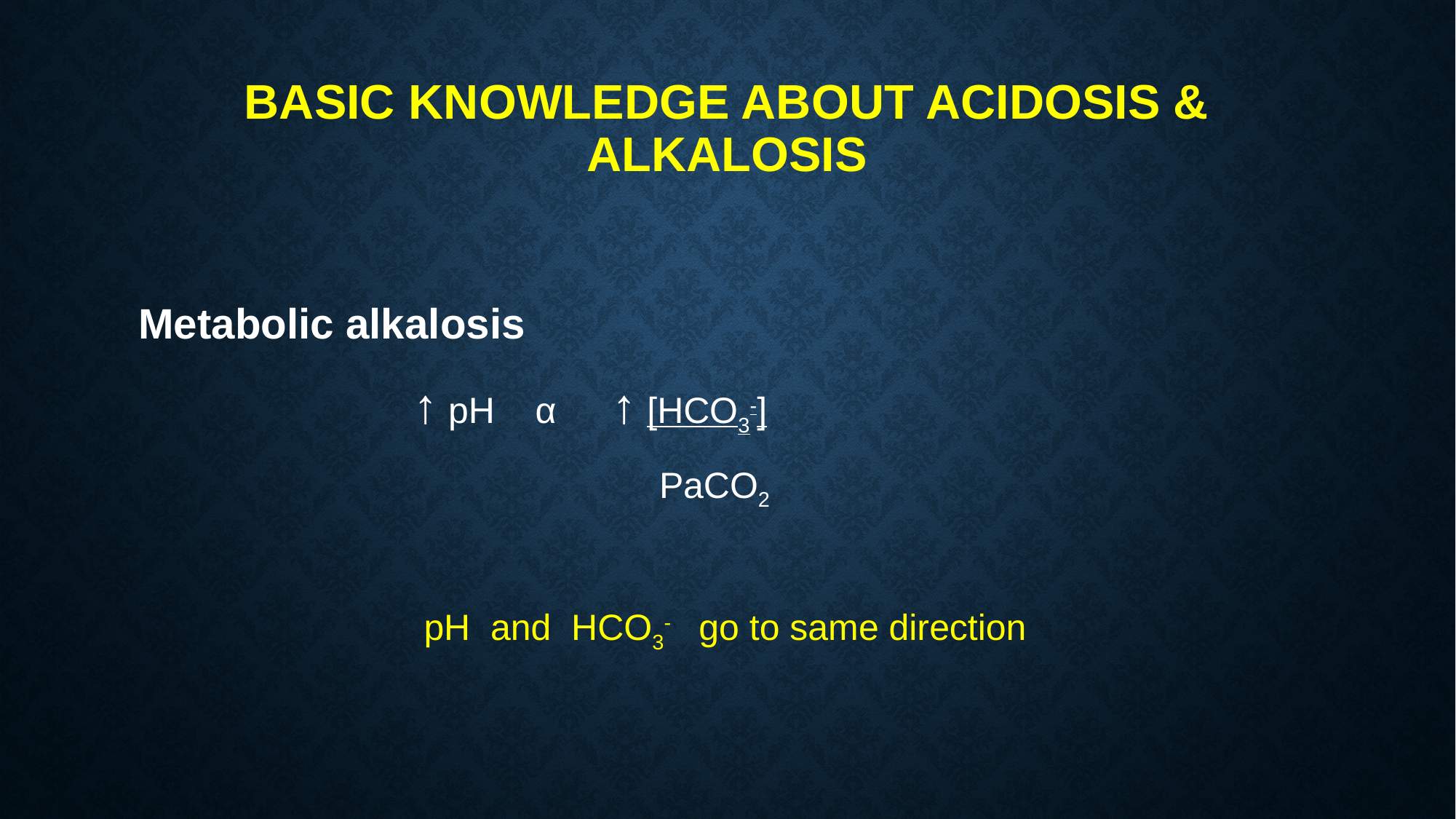

# Basic knowledge about acidosis & alkalosis

Metabolic alkalosis
                           ↑ pH    α	 ↑ [HCO3-]
			                           PaCO2

                            pH  and  HCO3-    go to same direction